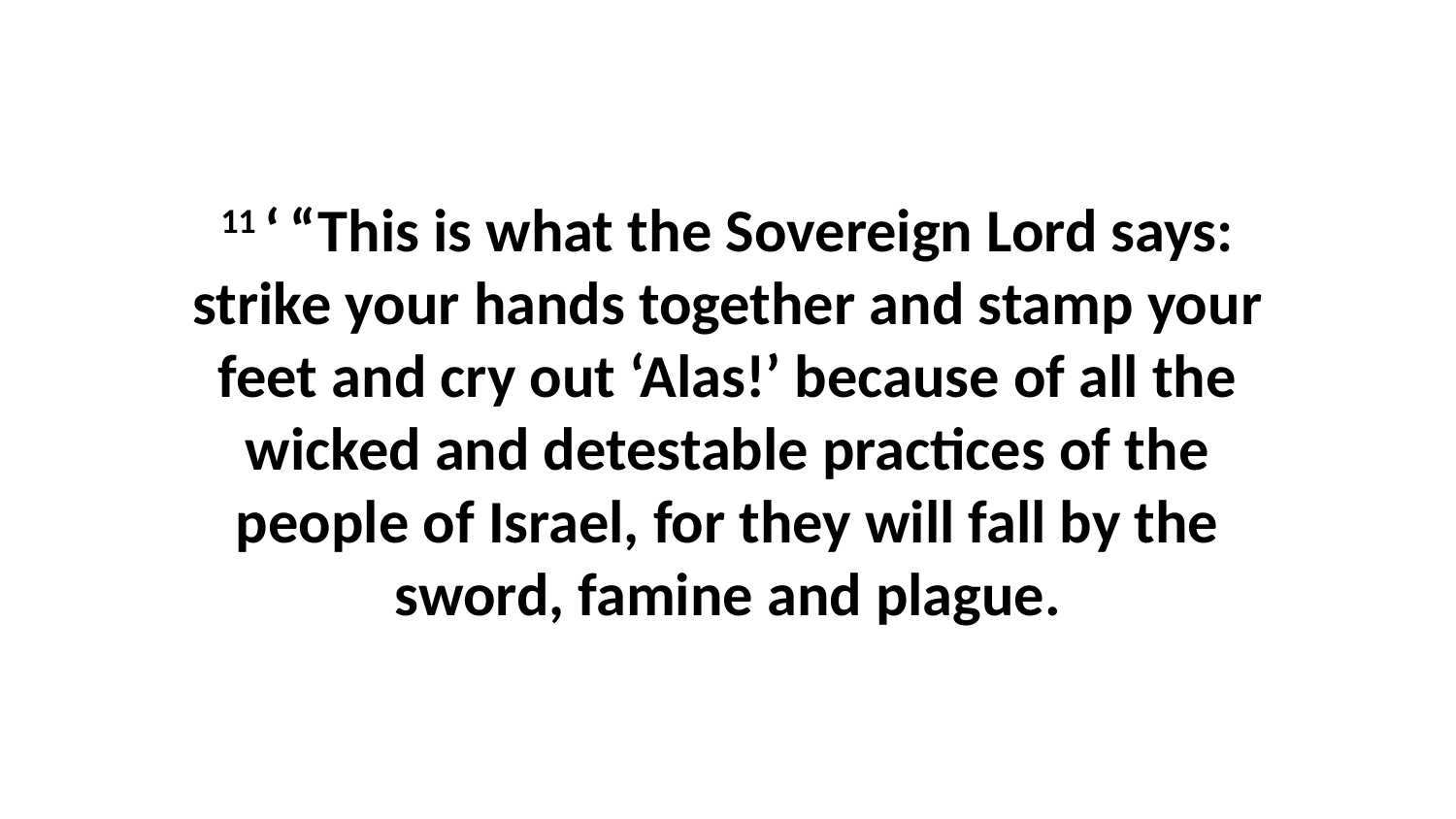

11 ‘ “This is what the Sovereign Lord says: strike your hands together and stamp your feet and cry out ‘Alas!’ because of all the wicked and detestable practices of the people of Israel, for they will fall by the sword, famine and plague.